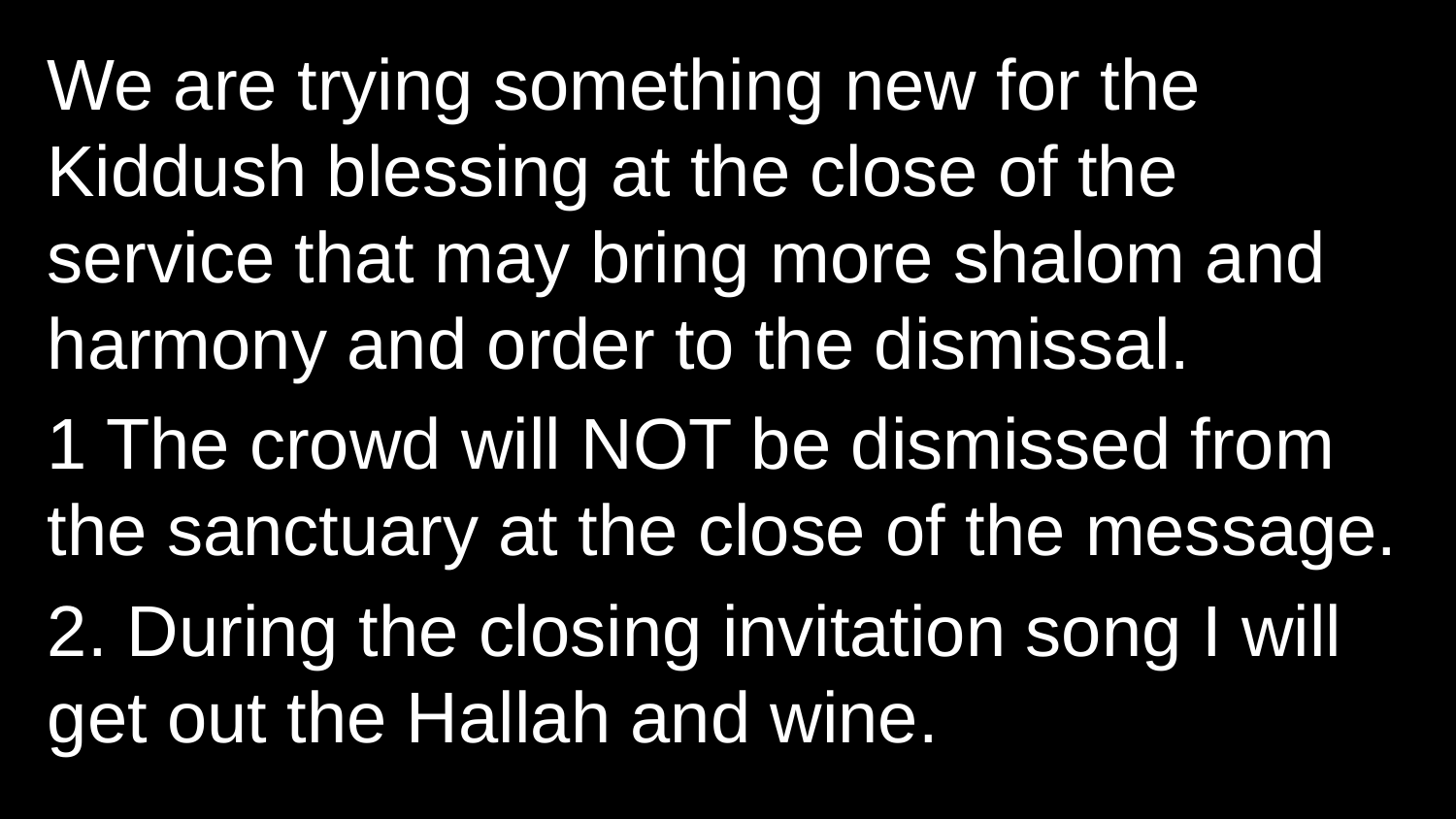

We are trying something new for the Kiddush blessing at the close of the service that may bring more shalom and harmony and order to the dismissal.
1 The crowd will NOT be dismissed from the sanctuary at the close of the message.
2. During the closing invitation song I will get out the Hallah and wine.